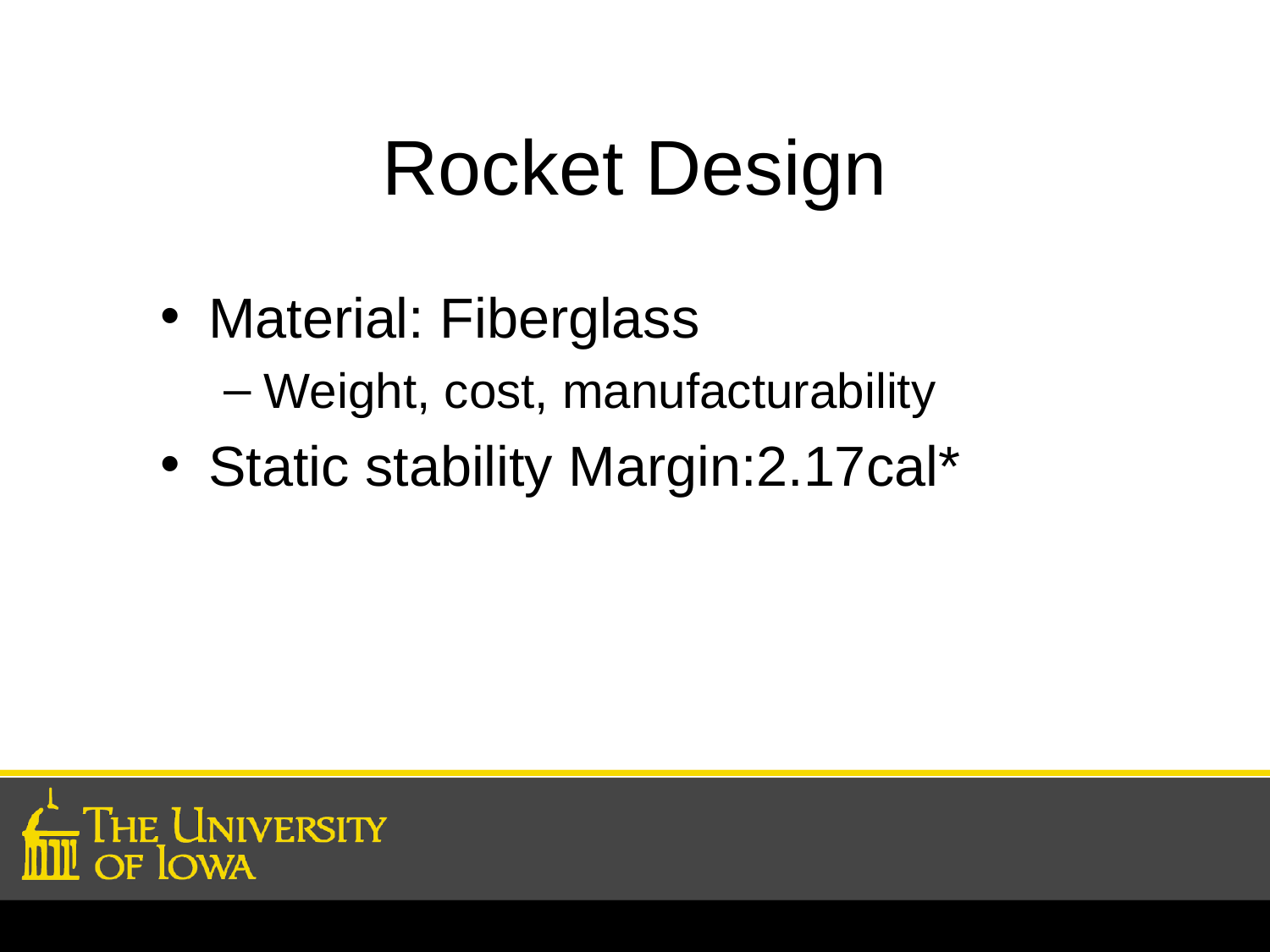

# Rocket Design
Material: Fiberglass
Weight, cost, manufacturability
Static stability Margin:2.17cal*